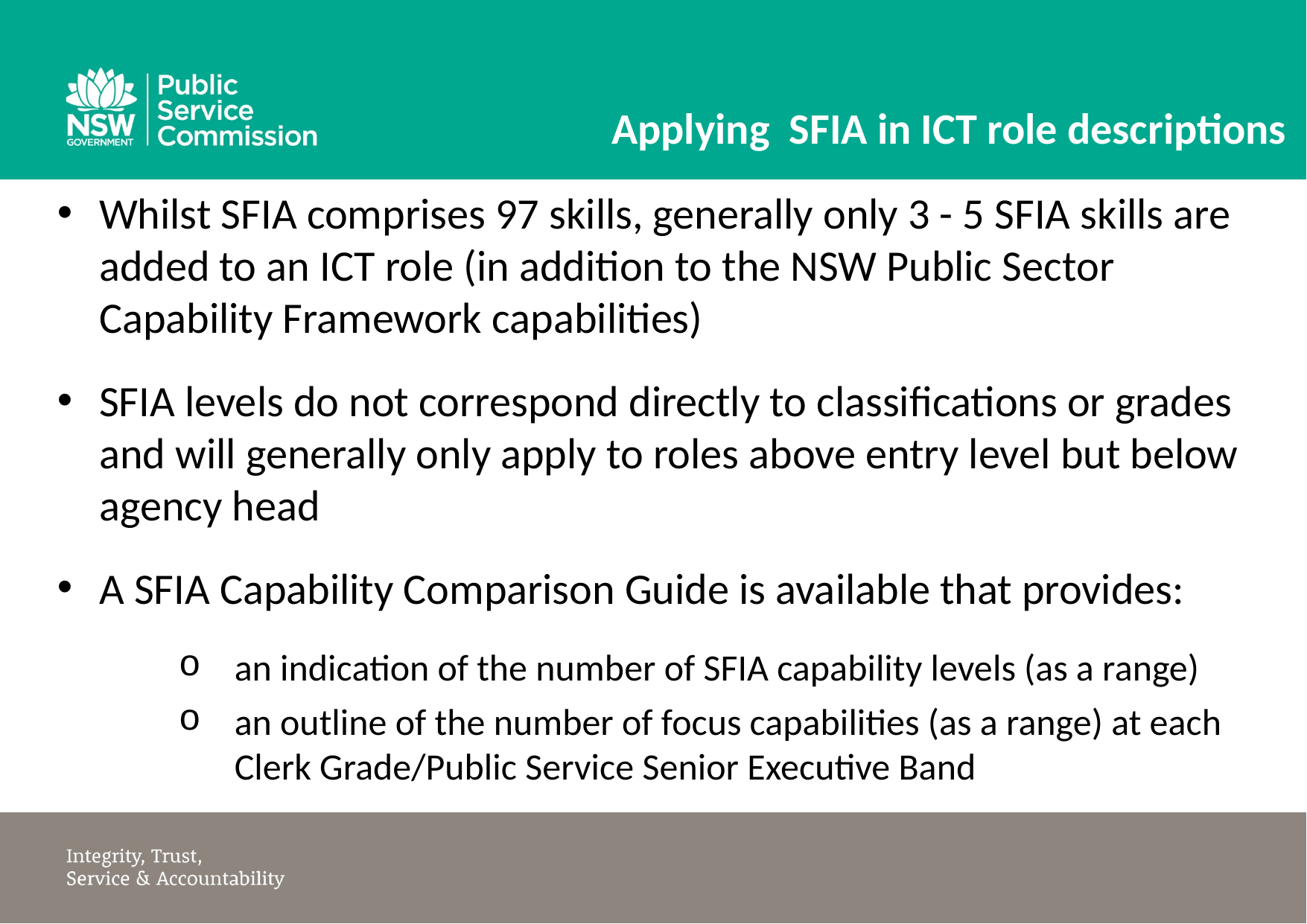

# Applying  SFIA in ICT role descriptions

Whilst SFIA comprises 97 skills, generally only 3 - 5 SFIA skills are added to an ICT role (in addition to the NSW Public Sector Capability Framework capabilities)
SFIA levels do not correspond directly to classifications or grades and will generally only apply to roles above entry level but below agency head
A SFIA Capability Comparison Guide is available that provides:
an indication of the number of SFIA capability levels (as a range)
an outline of the number of focus capabilities (as a range) at each Clerk Grade/Public Service Senior Executive Band